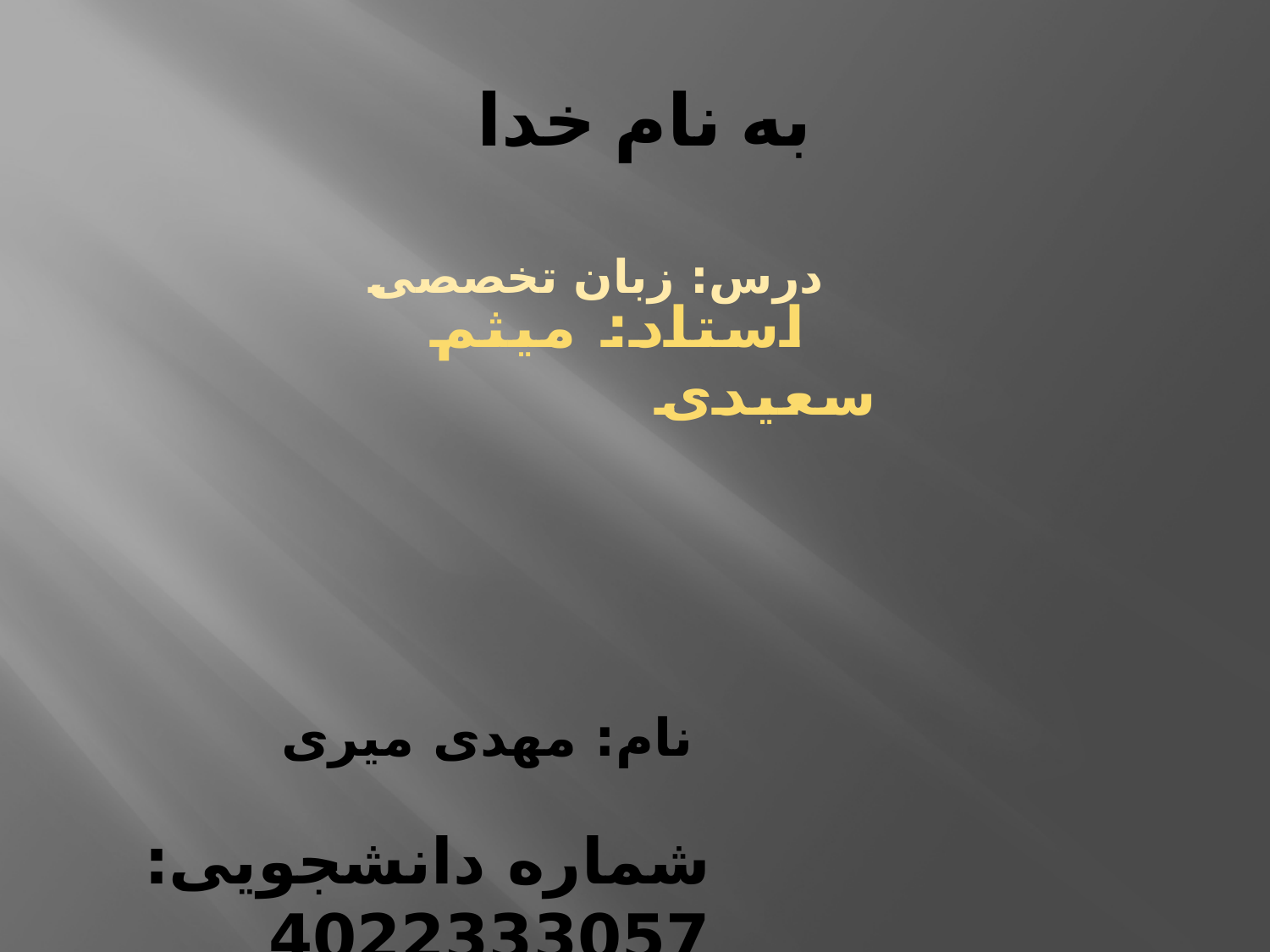

# به نام خدا
     درس: زبان تخصصی
    استاد: میثم سعیدی
    نام: مهدی میری
شماره دانشجویی: 4022333057